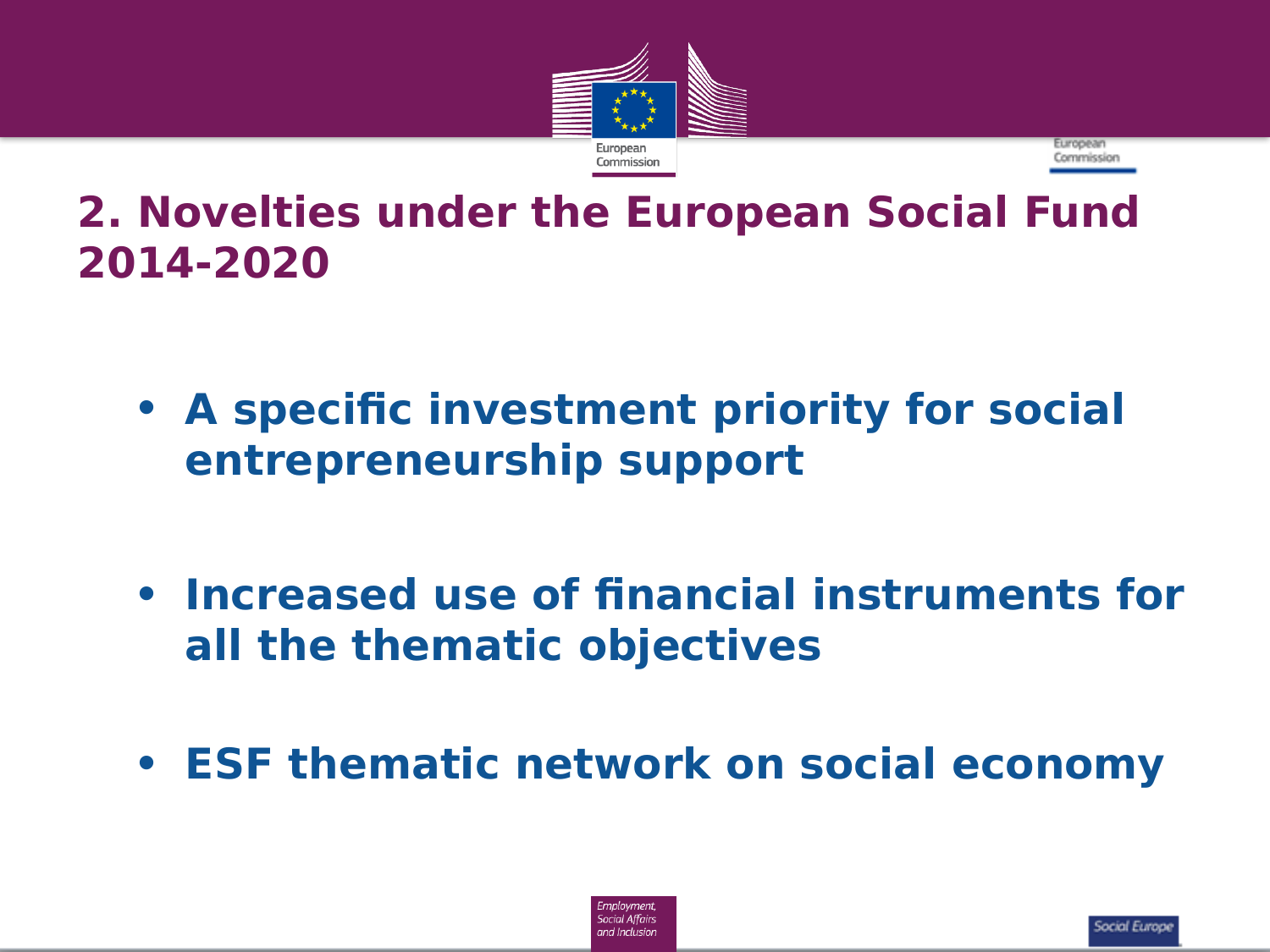

# 2. Novelties under the European Social Fund 2014-2020

A specific investment priority for social entrepreneurship support

Increased use of financial instruments for all the thematic objectives

ESF thematic network on social economy